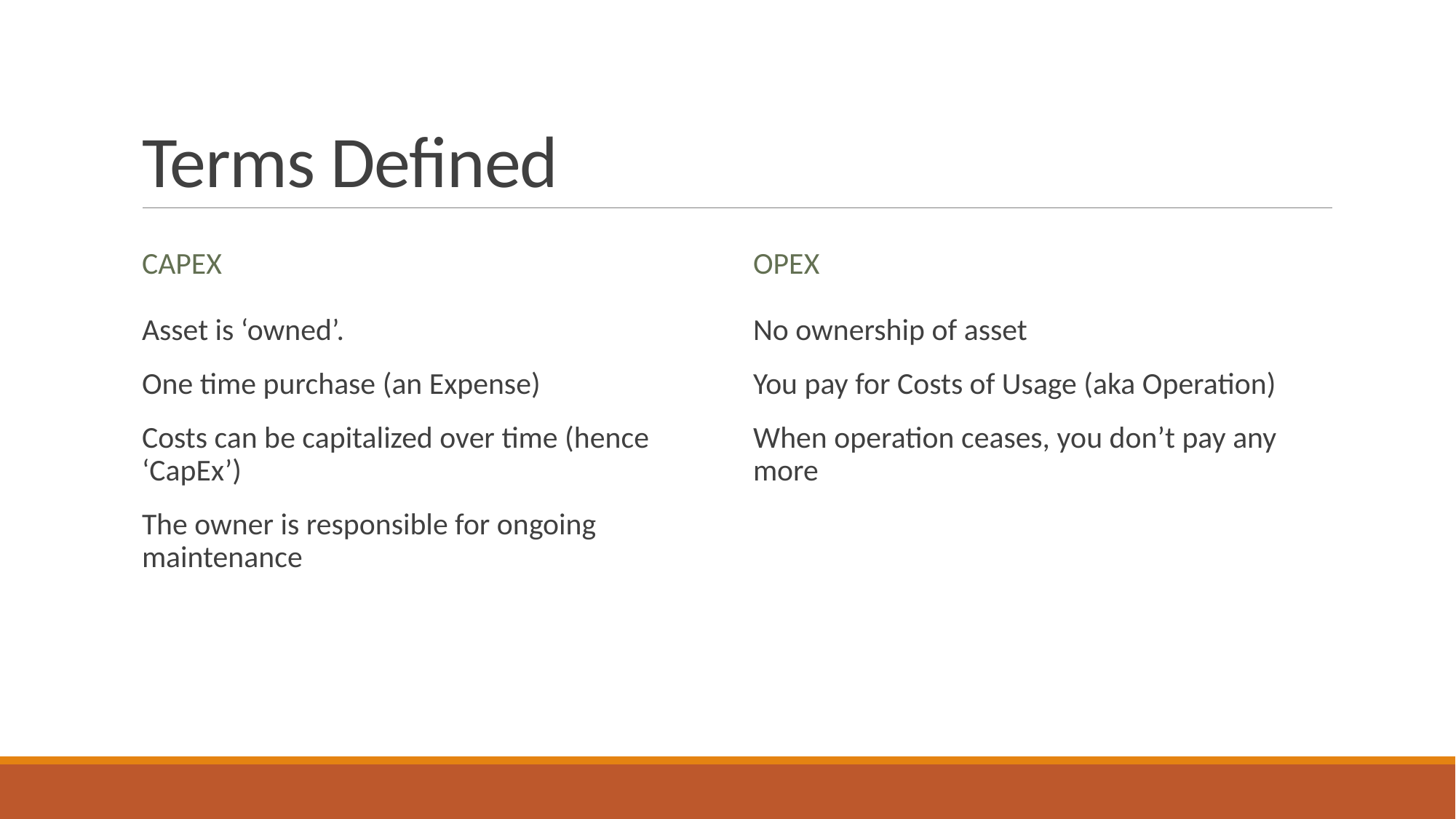

# Terms Defined
capex
opex
Asset is ‘owned’.
One time purchase (an Expense)
Costs can be capitalized over time (hence ‘CapEx’)
The owner is responsible for ongoing maintenance
No ownership of asset
You pay for Costs of Usage (aka Operation)
When operation ceases, you don’t pay any more